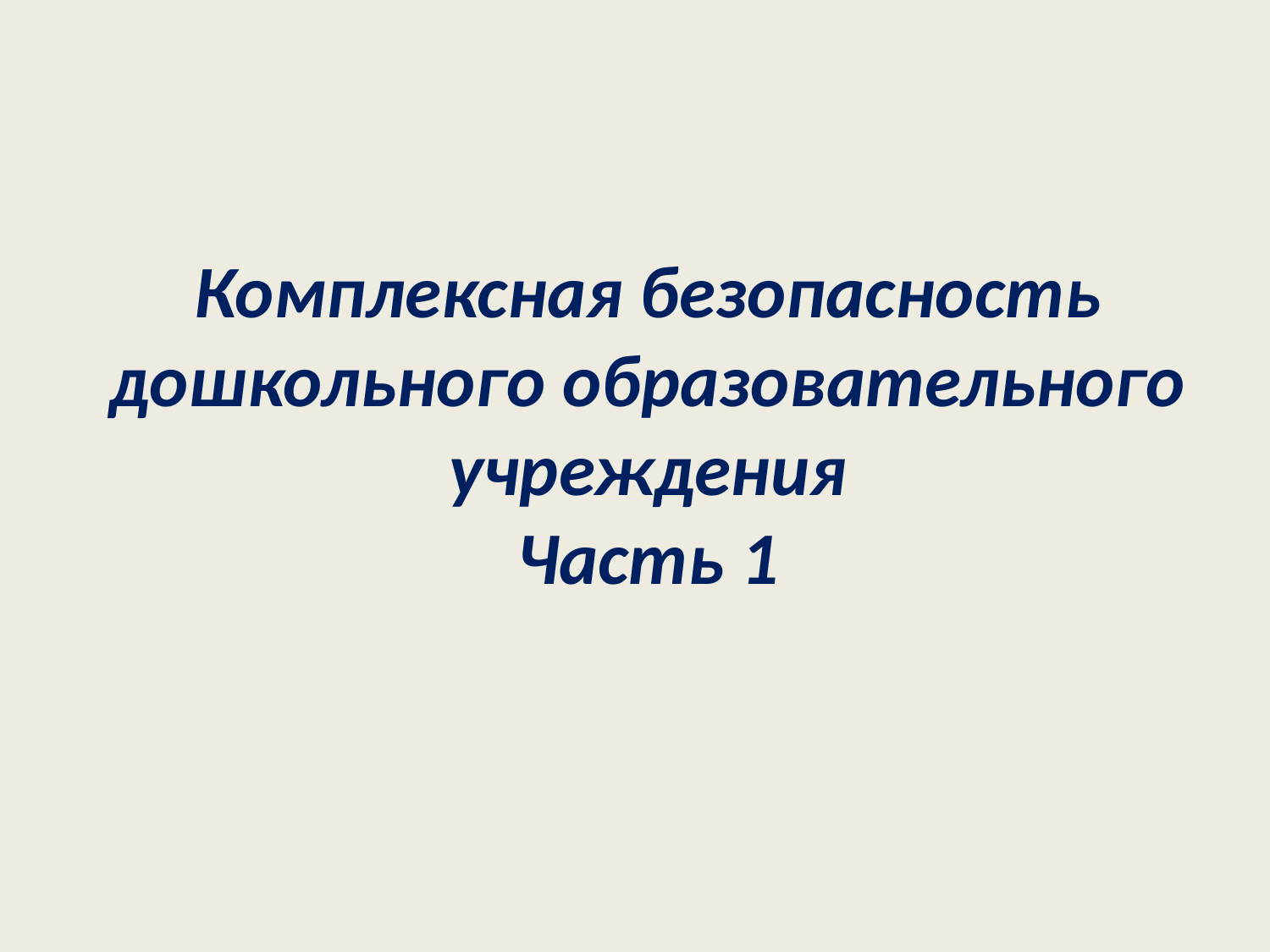

# Комплексная безопасность дошкольного образовательного учреждения Часть 1